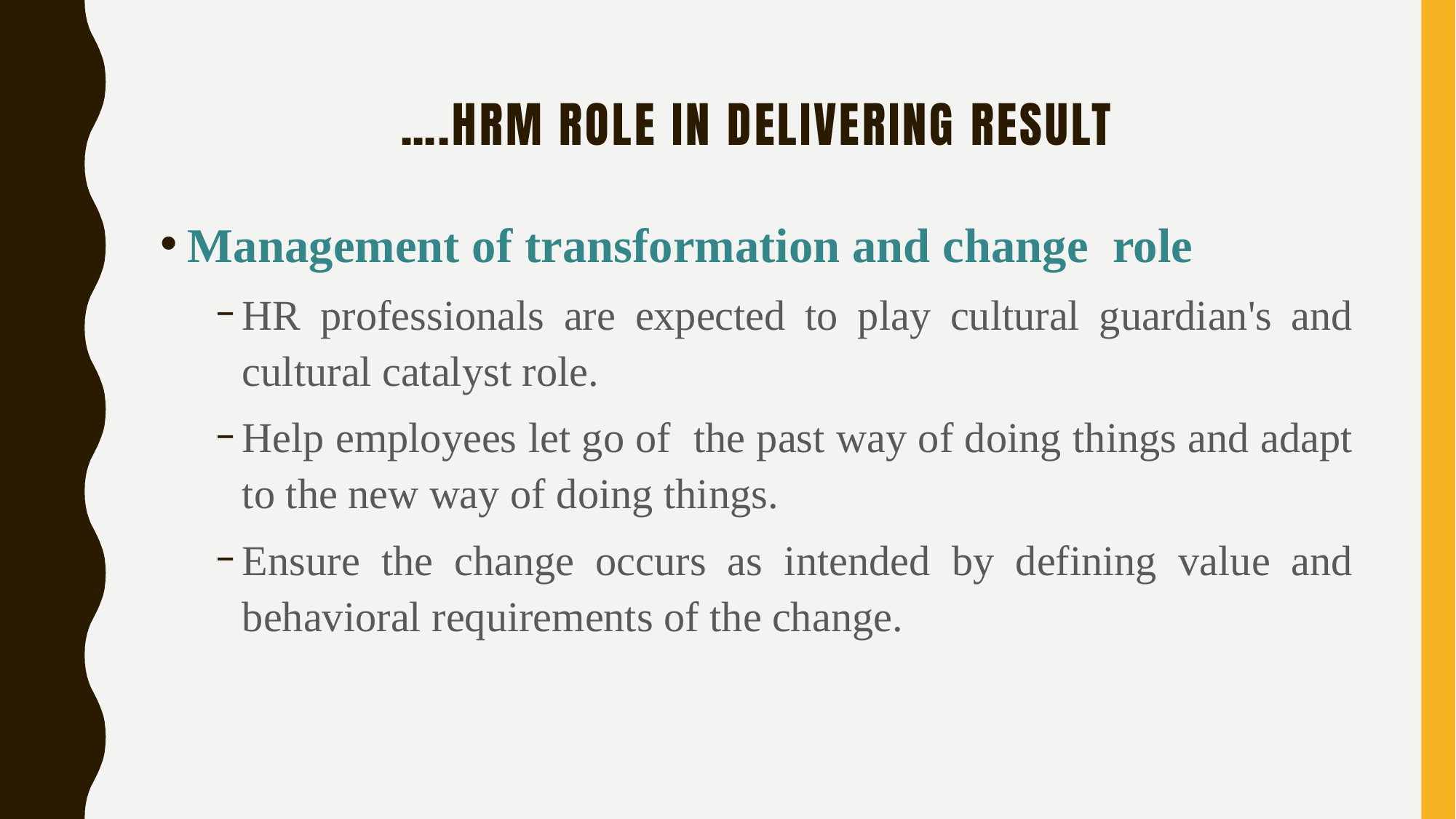

# ….HRM Role in delivering result
Management of transformation and change  role
HR professionals are expected to play cultural guardian's and cultural catalyst role.
Help employees let go of  the past way of doing things and adapt to the new way of doing things.
Ensure the change occurs as intended by defining value and behavioral requirements of the change.